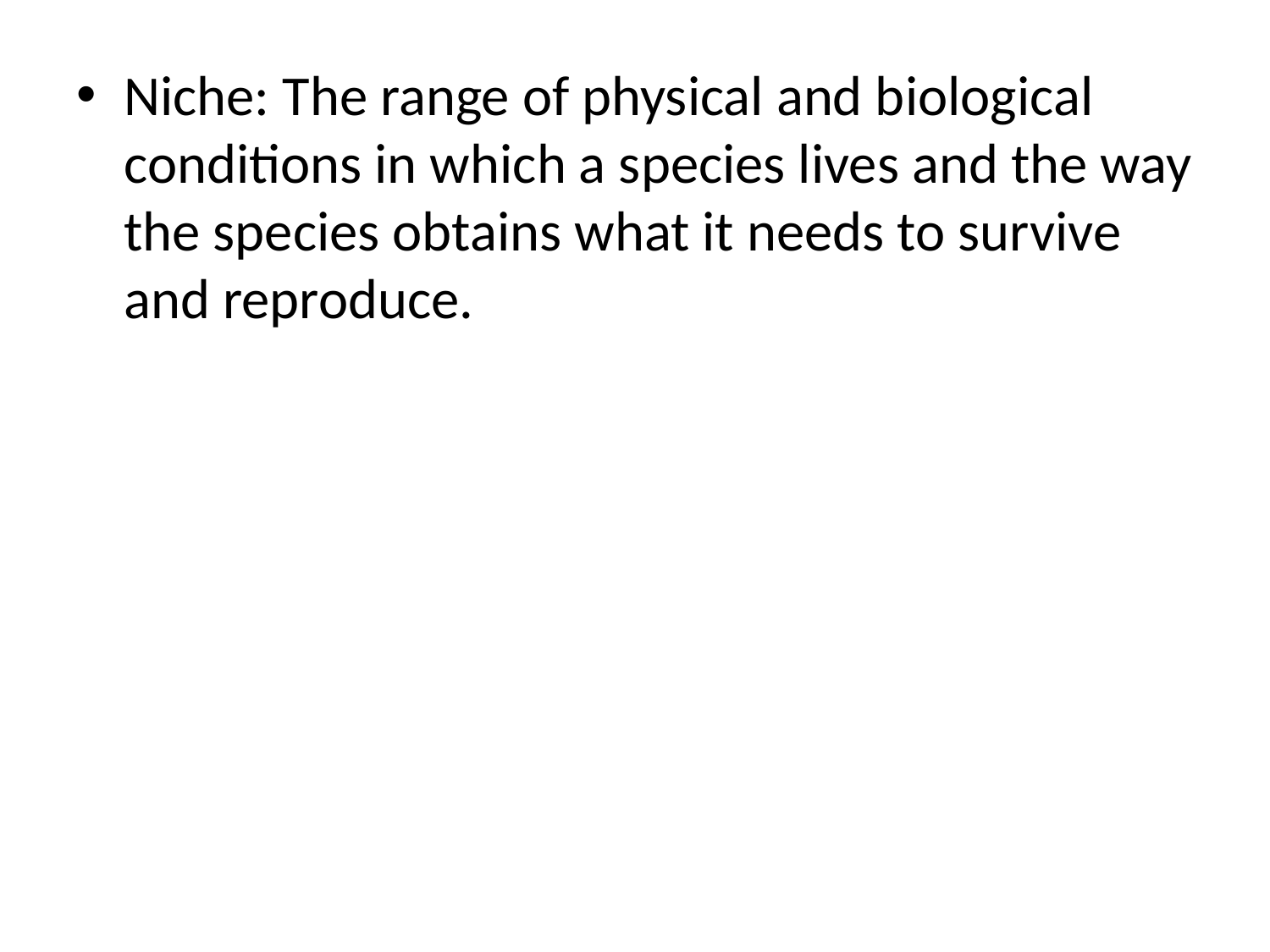

Niche: The range of physical and biological conditions in which a species lives and the way the species obtains what it needs to survive and reproduce.